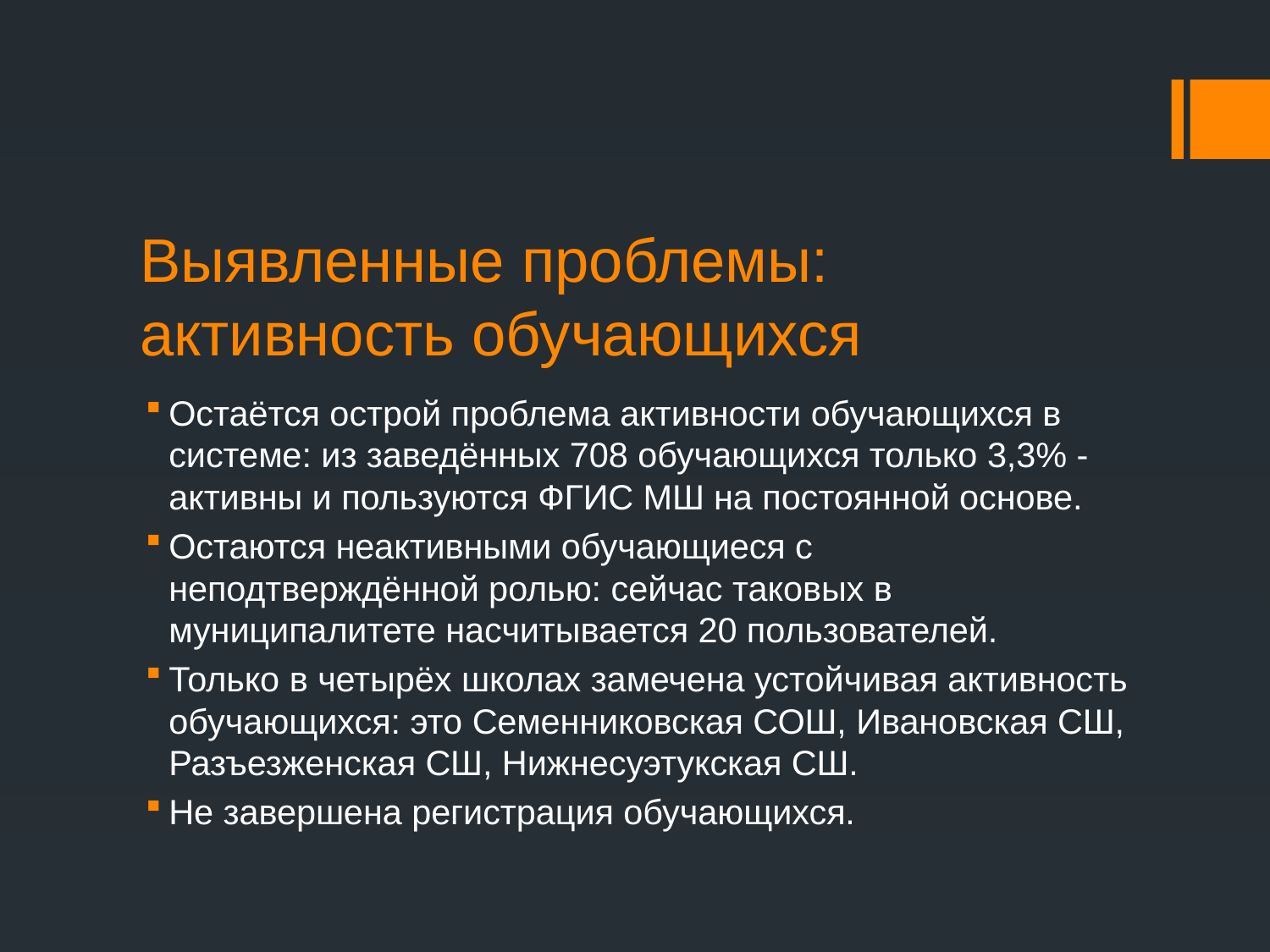

# Выявленные проблемы: активность обучающихся
Остаётся острой проблема активности обучающихся в системе: из заведённых 708 обучающихся только 3,3% - активны и пользуются ФГИС МШ на постоянной основе.
Остаются неактивными обучающиеся с неподтверждённой ролью: сейчас таковых в муниципалитете насчитывается 20 пользователей.
Только в четырёх школах замечена устойчивая активность обучающихся: это Семенниковская СОШ, Ивановская СШ, Разъезженская СШ, Нижнесуэтукская СШ.
Не завершена регистрация обучающихся.